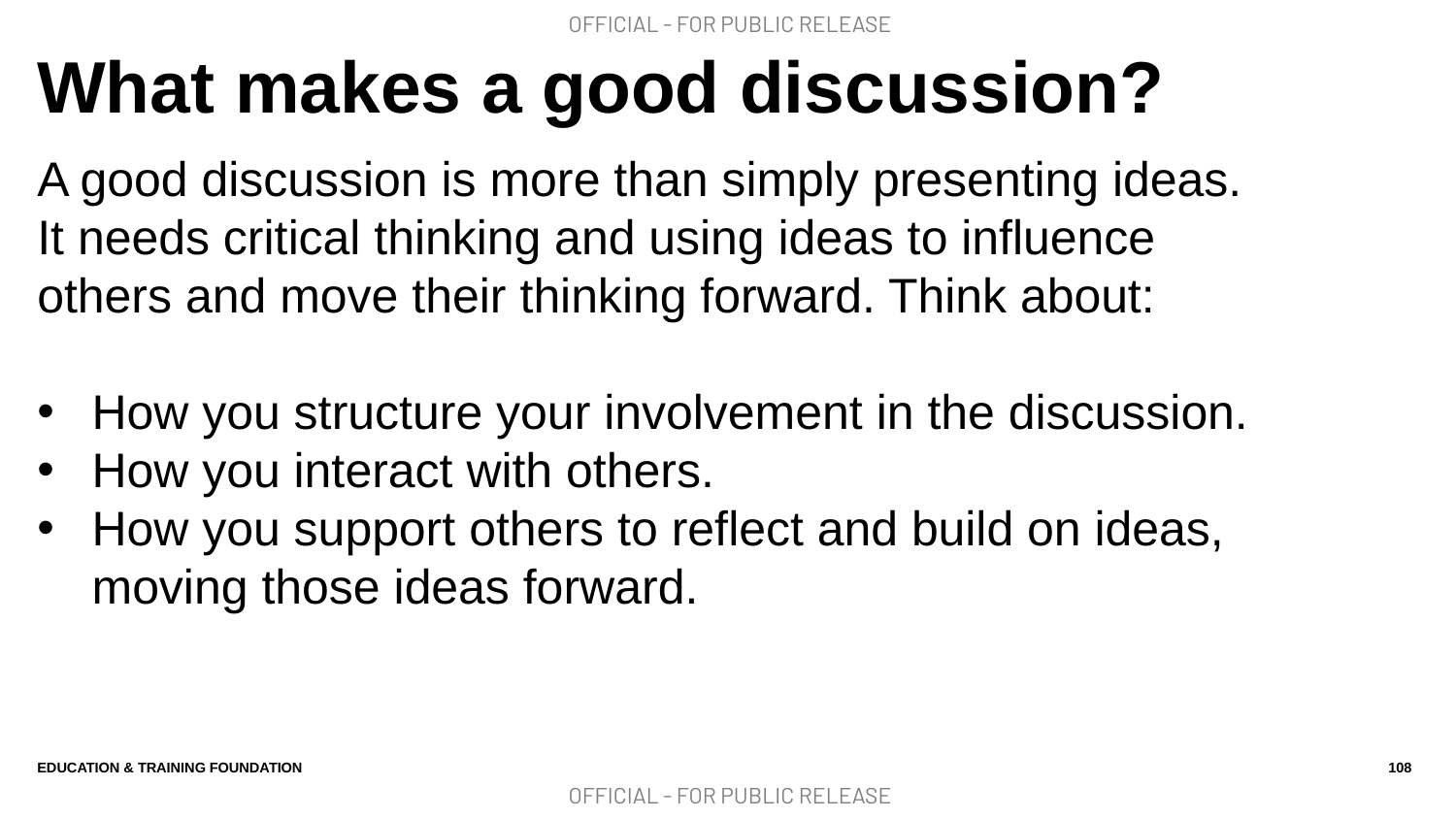

# What makes a good discussion?
A good discussion is more than simply presenting ideas.  It needs critical thinking and using ideas to influence others and move their thinking forward. Think about:

How you structure your involvement in the discussion.
How you interact with others.
How you support others to reflect and build on ideas, moving those ideas forward.

Education & Training Foundation
108